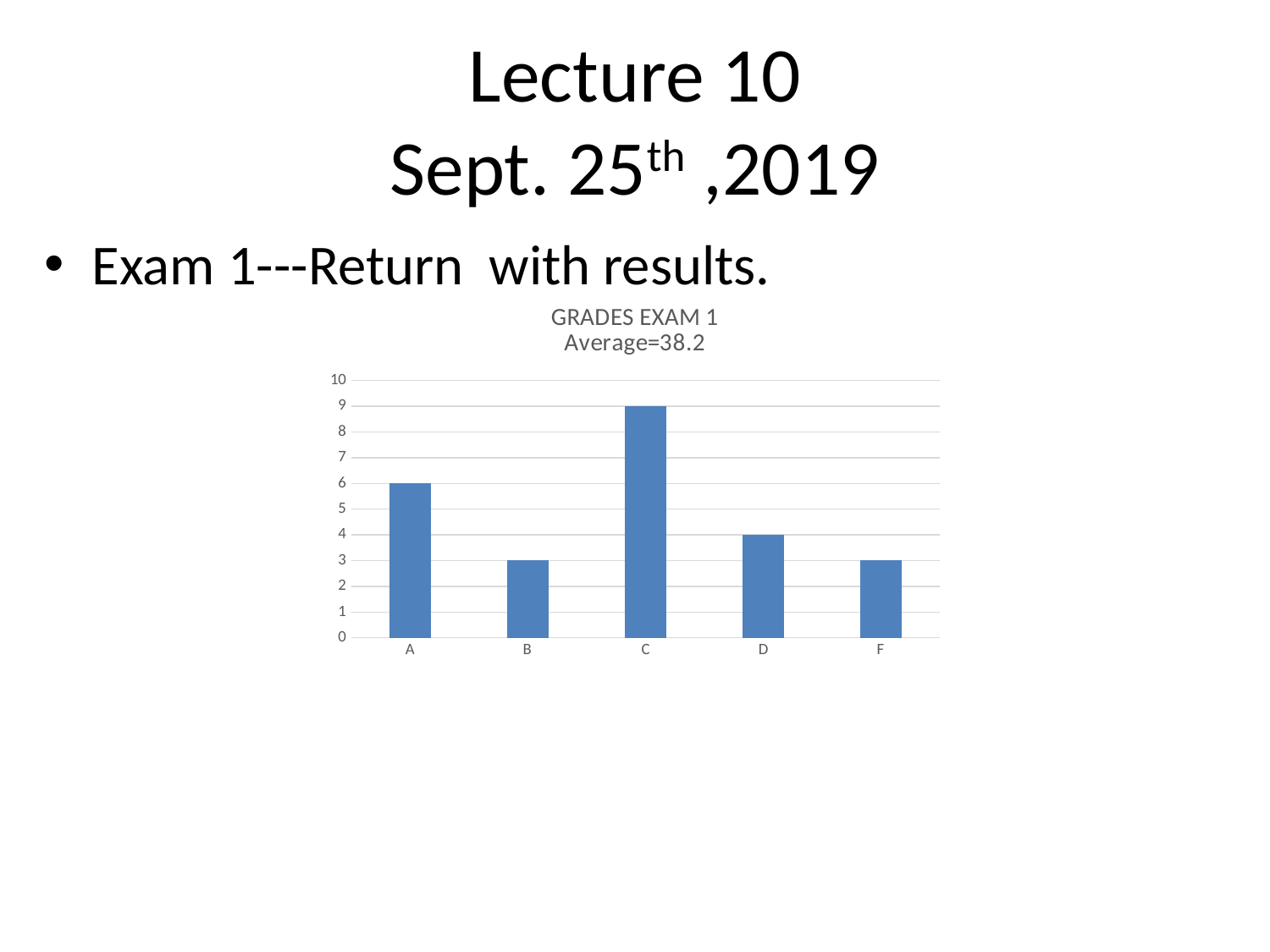

# Lecture 10 Sept. 25th ,2019
Exam 1---Return  with results.

### Chart: GRADES EXAM 1
Average=38.2

| Category |  |
|---|---|
| A | 6.0 |
| B | 3.0 |
| C | 9.0 |
| D | 4.0 |
| F | 3.0 |